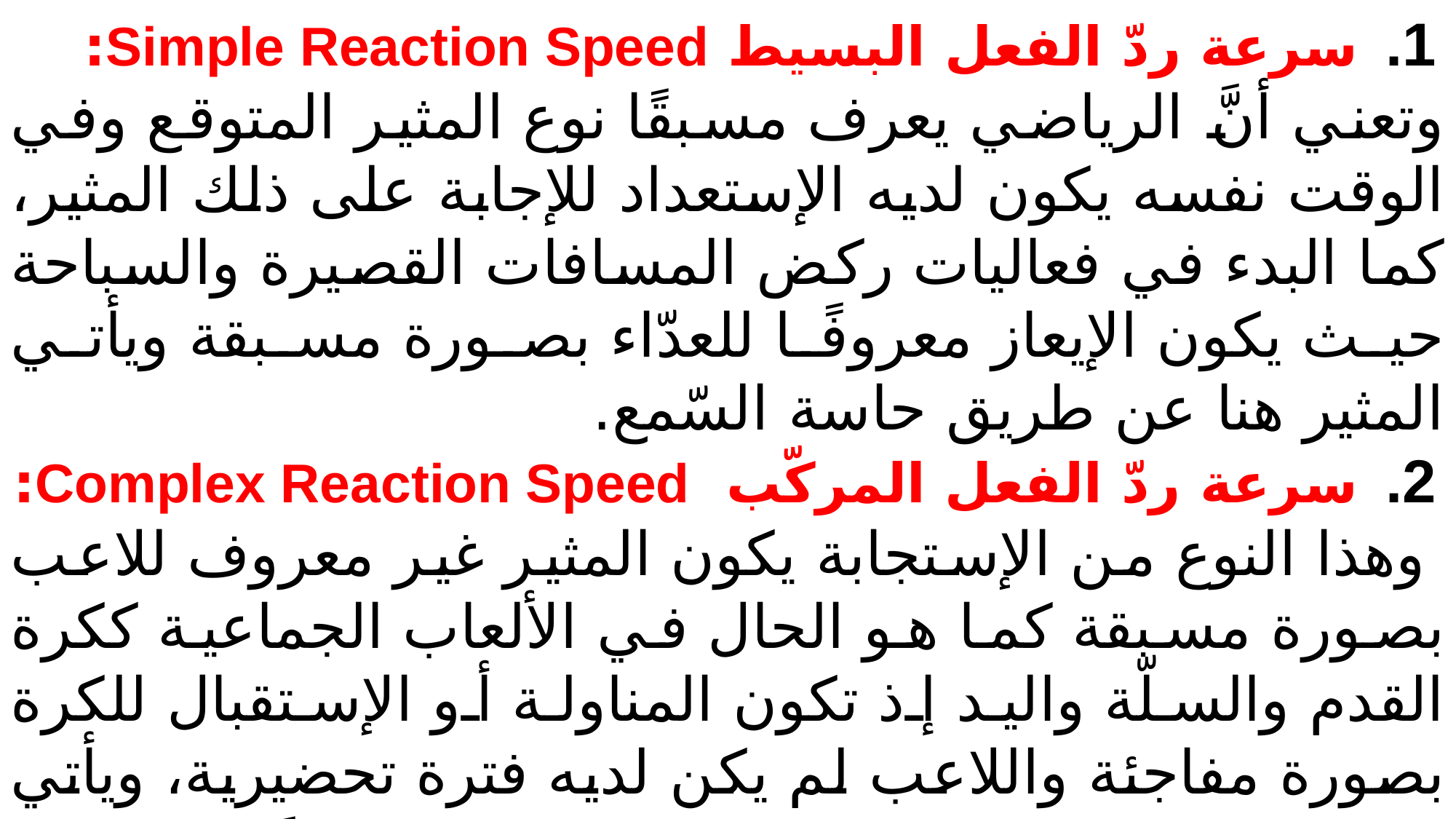

سرعة ردّ الفعل البسيط Simple Reaction Speed:
وتعني أنَّ الرياضي يعرف مسبقًا نوع المثير المتوقع وفي الوقت نفسه يكون لديه الإستعداد للإجابة على ذلك المثير، كما البدء في فعاليات ركض المسافات القصيرة والسباحة حيث يكون الإيعاز معروفًا للعدّاء بصورة مسبقة ويأتي المثير هنا عن طريق حاسة السّمع.
 سرعة ردّ الفعل المركّب  Complex Reaction Speed:
 وهذا النوع من الإستجابة يكون المثير غير معروف للاعب بصورة مسبقة كما هو الحال في الألعاب الجماعية ككرة القدم والسلّة واليد إذ تكون المناولة أو الإستقبال للكرة بصورة مفاجئة واللاعب لم يكن لديه فترة تحضيرية، ويأتي المثير الحركي هنا عن طريق حاسة البصر طبقًا للمواقف المتغيرة في كلّ لحظة خلال اللعب.